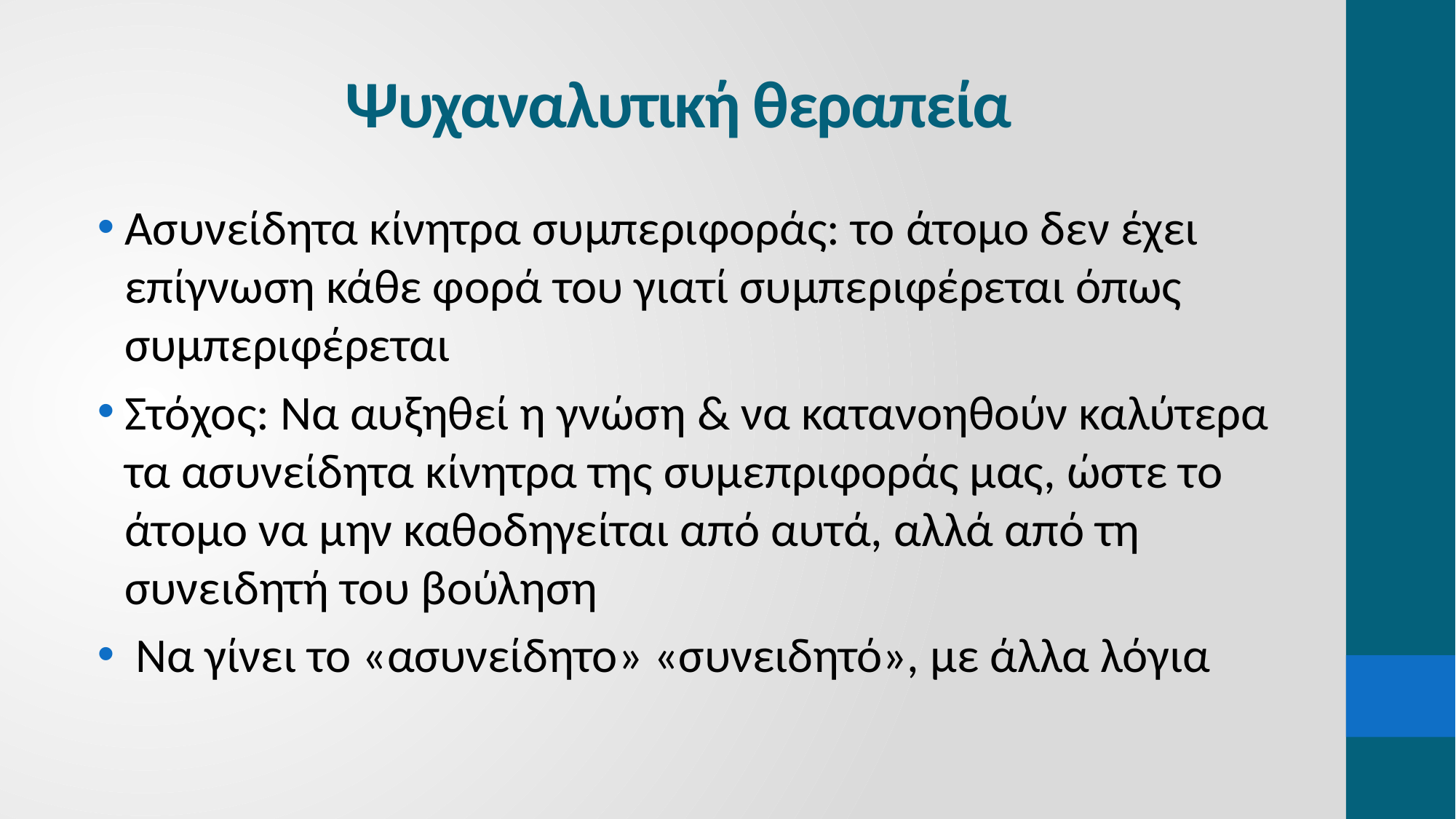

# Ψυχαναλυτική θεραπεία
Ασυνείδητα κίνητρα συμπεριφοράς: το άτομο δεν έχει επίγνωση κάθε φορά του γιατί συμπεριφέρεται όπως συμπεριφέρεται
Στόχος: Να αυξηθεί η γνώση & να κατανοηθούν καλύτερα τα ασυνείδητα κίνητρα της συμεπριφοράς μας, ώστε το άτομο να μην καθοδηγείται από αυτά, αλλά από τη συνειδητή του βούληση
 Να γίνει το «ασυνείδητο» «συνειδητό», με άλλα λόγια